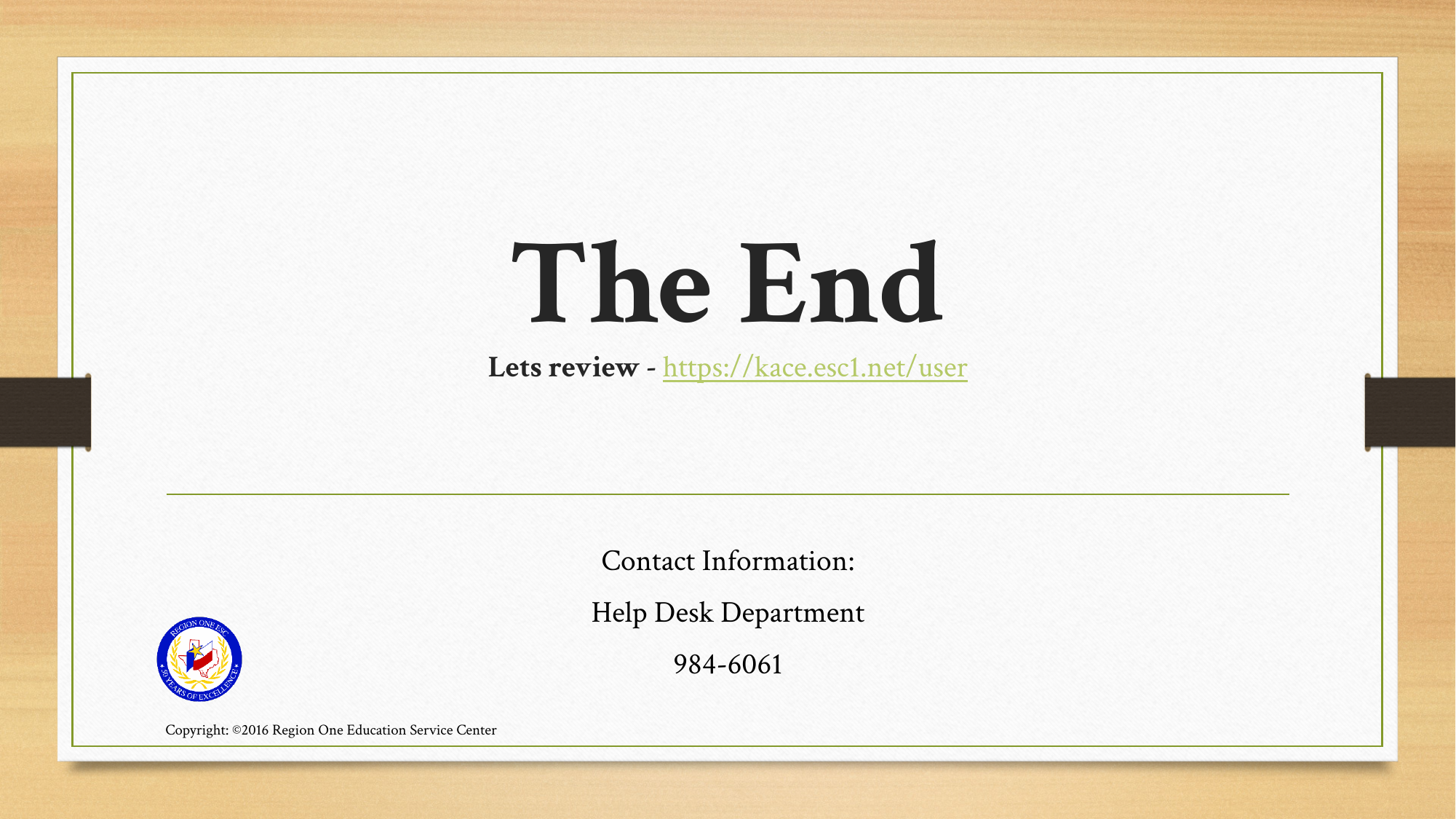

# The End Lets review - https://kace.esc1.net/user
Contact Information:
Help Desk Department
984-6061
Copyright: ©2016 Region One Education Service Center